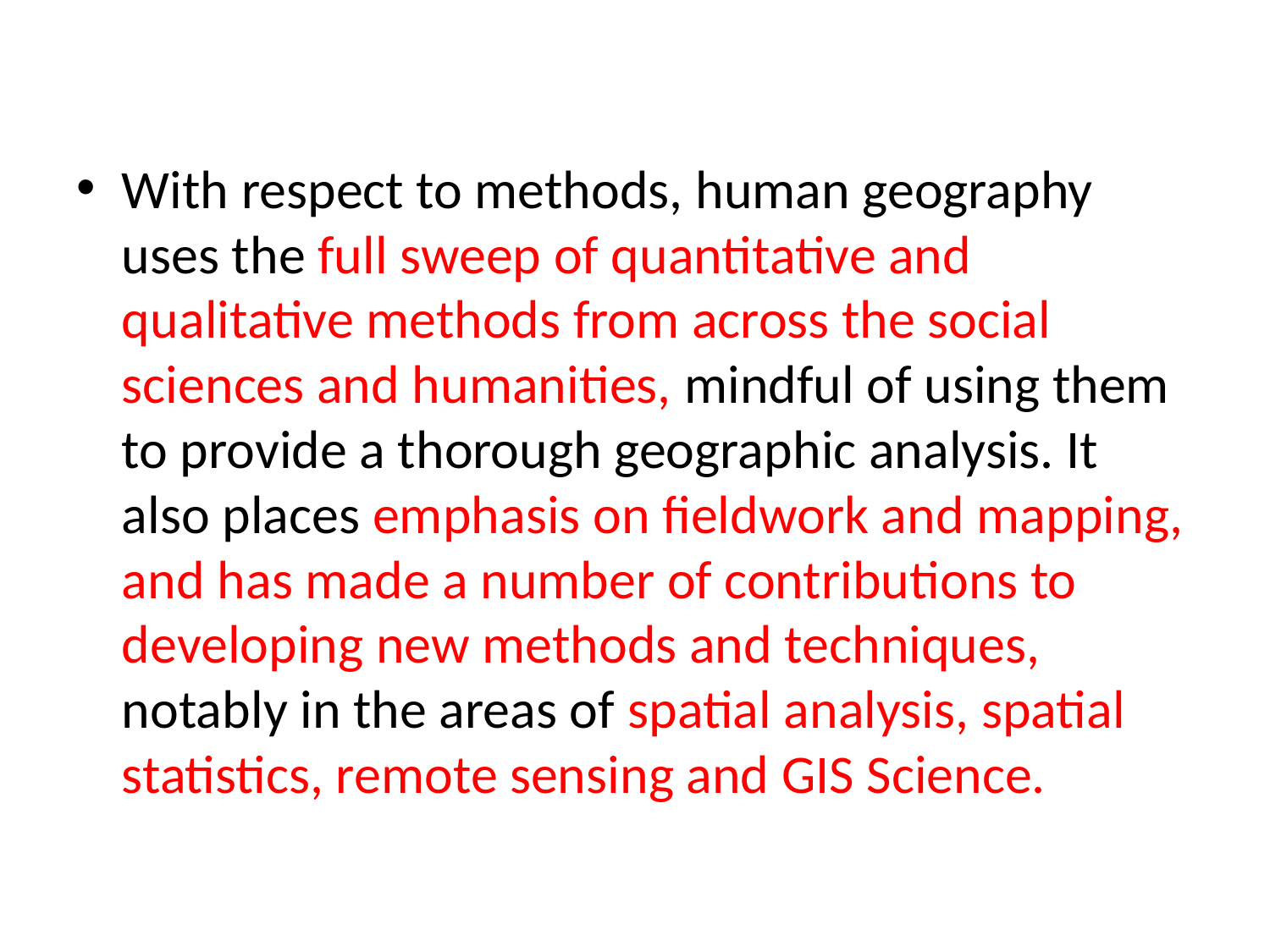

#
With respect to methods, human geography uses the full sweep of quantitative and qualitative methods from across the social sciences and humanities, mindful of using them to provide a thorough geographic analysis. It also places emphasis on fieldwork and mapping, and has made a number of contributions to developing new methods and techniques, notably in the areas of spatial analysis, spatial statistics, remote sensing and GIS Science.